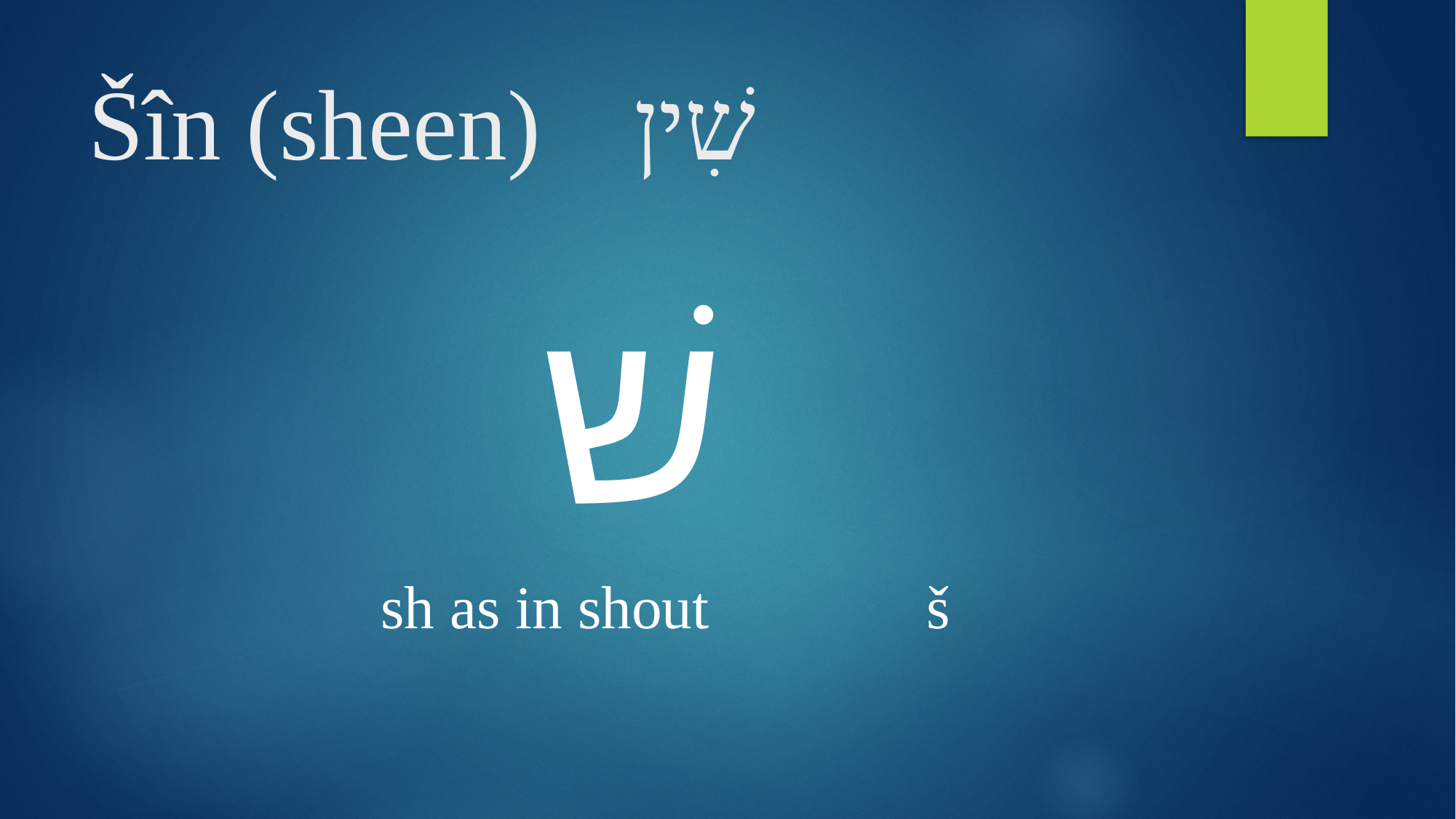

# Šîn (sheen)	שִׁין
שׁ
sh as in shout 		š